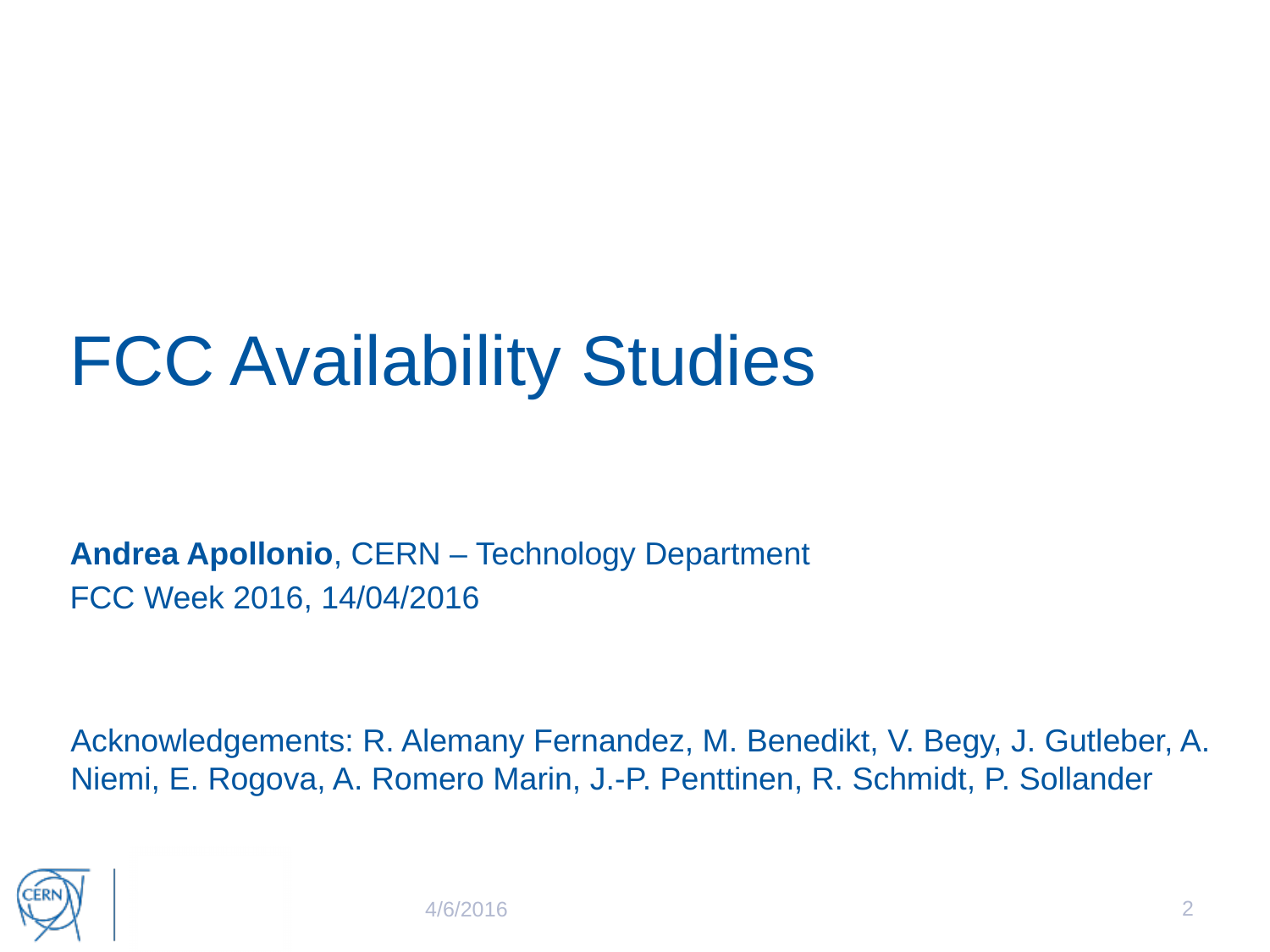

# FCC Availability Studies
Andrea Apollonio, CERN – Technology Department
FCC Week 2016, 14/04/2016
Acknowledgements: R. Alemany Fernandez, M. Benedikt, V. Begy, J. Gutleber, A. Niemi, E. Rogova, A. Romero Marin, J.-P. Penttinen, R. Schmidt, P. Sollander
2
4/6/2016